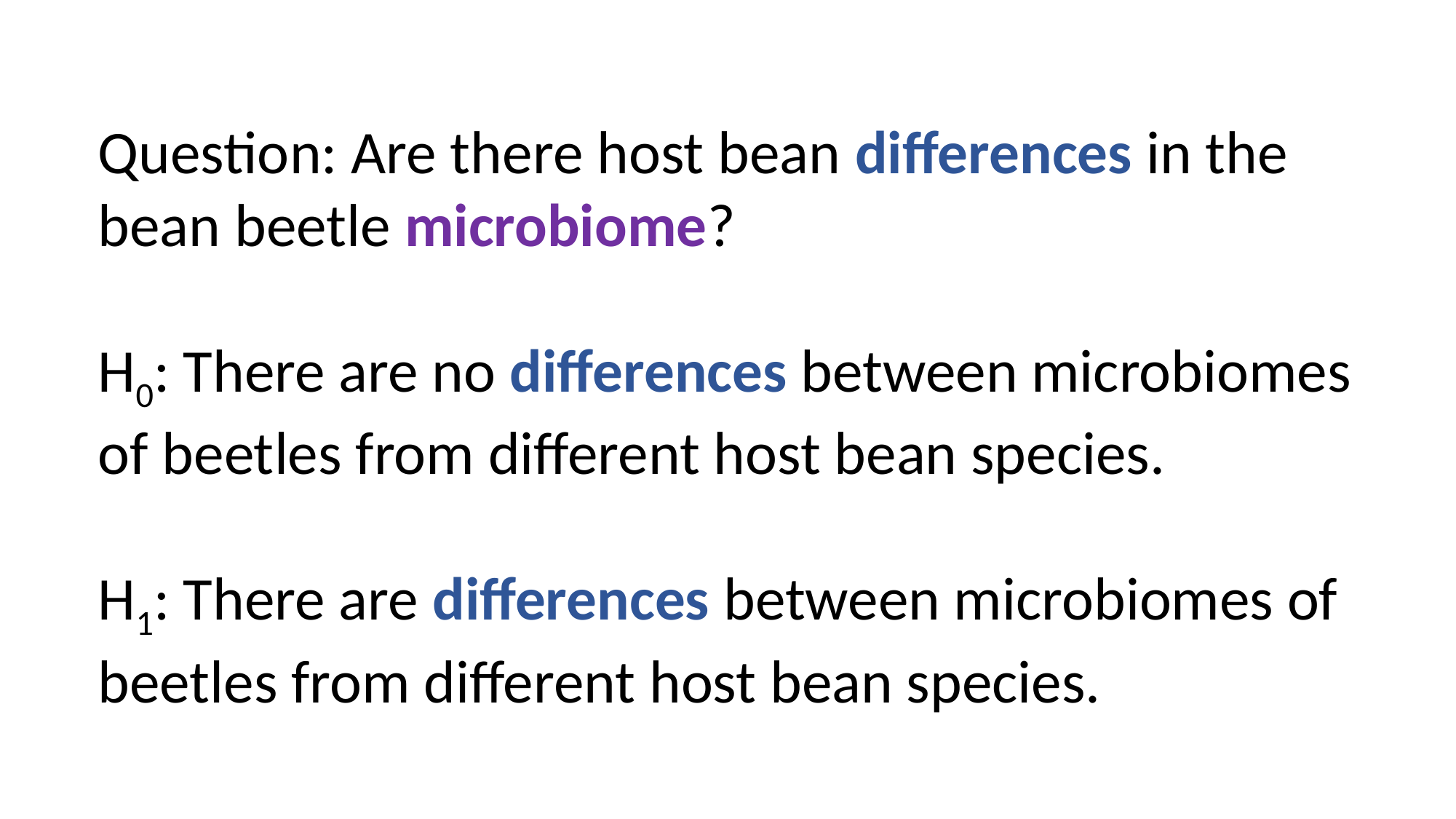

Question: Are there host bean differences in the bean beetle microbiome?

H0: There are no differences between microbiomes of beetles from different host bean species.

H1: There are differences between microbiomes of beetles from different host bean species.